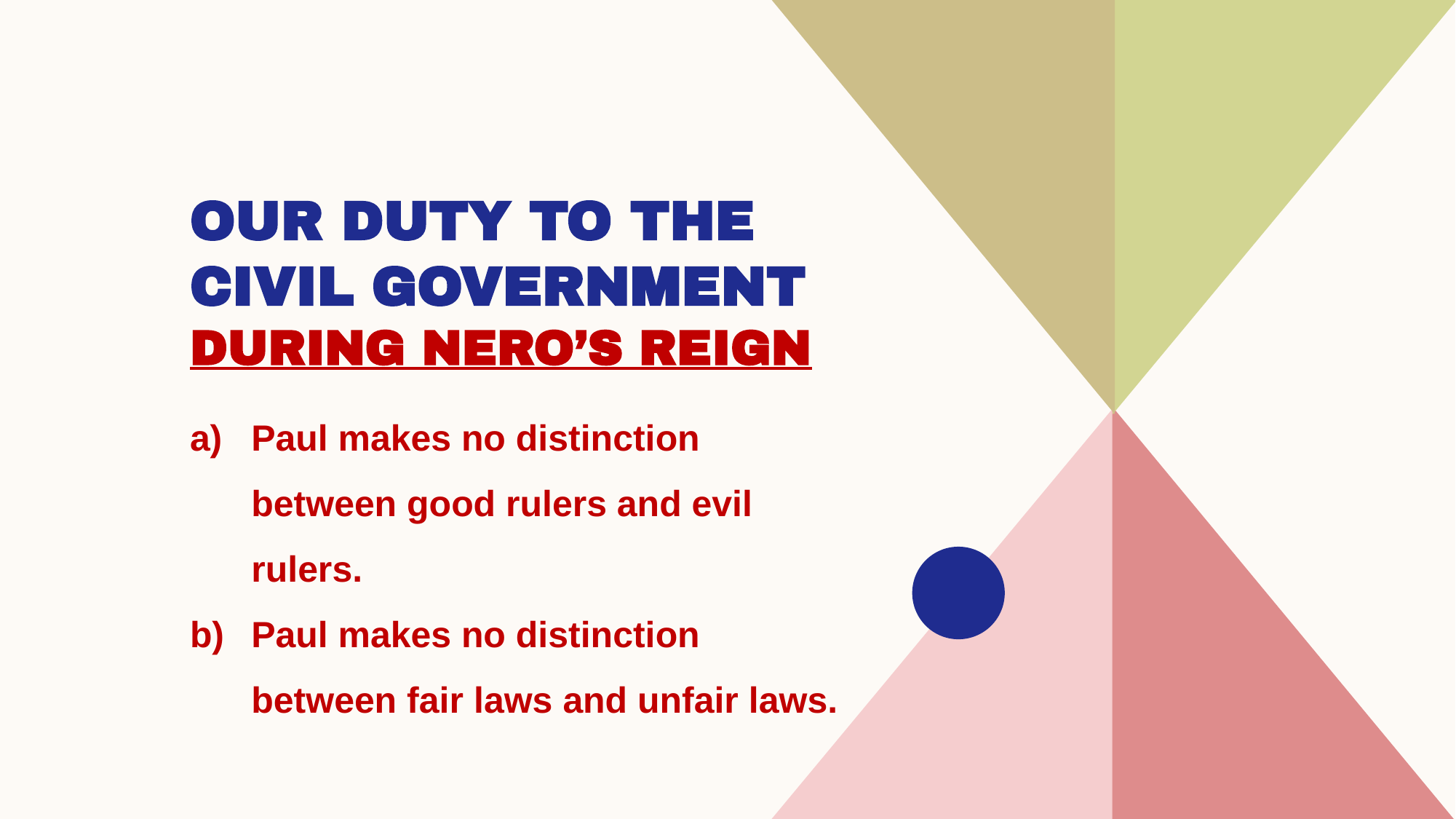

# Our duty to the civil government during nero’s reign
Paul makes no distinction between good rulers and evil rulers.
Paul makes no distinction between fair laws and unfair laws.